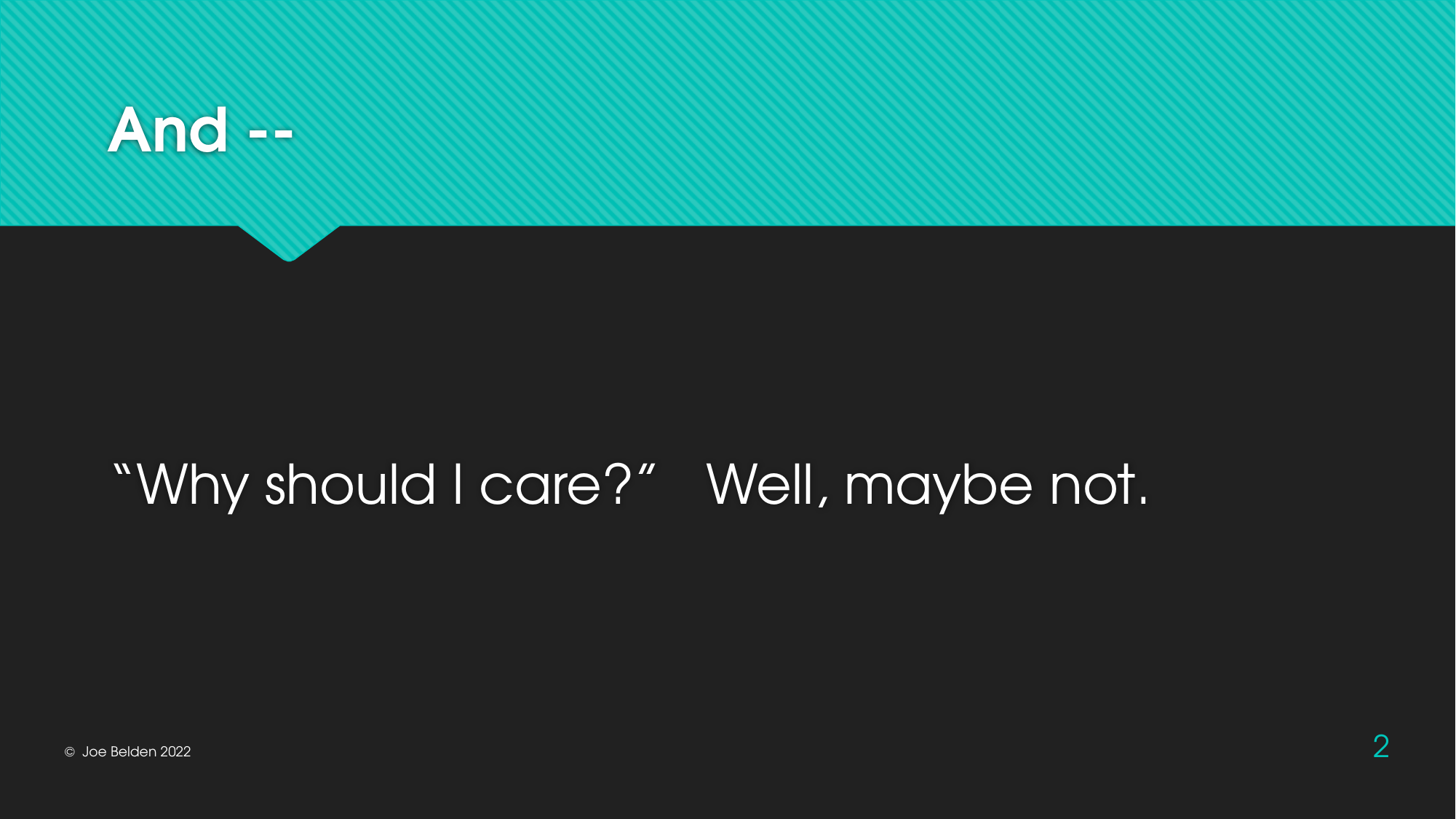

# And --
“Why should I care?”   Well, maybe not.
2
©  Joe Belden 2022